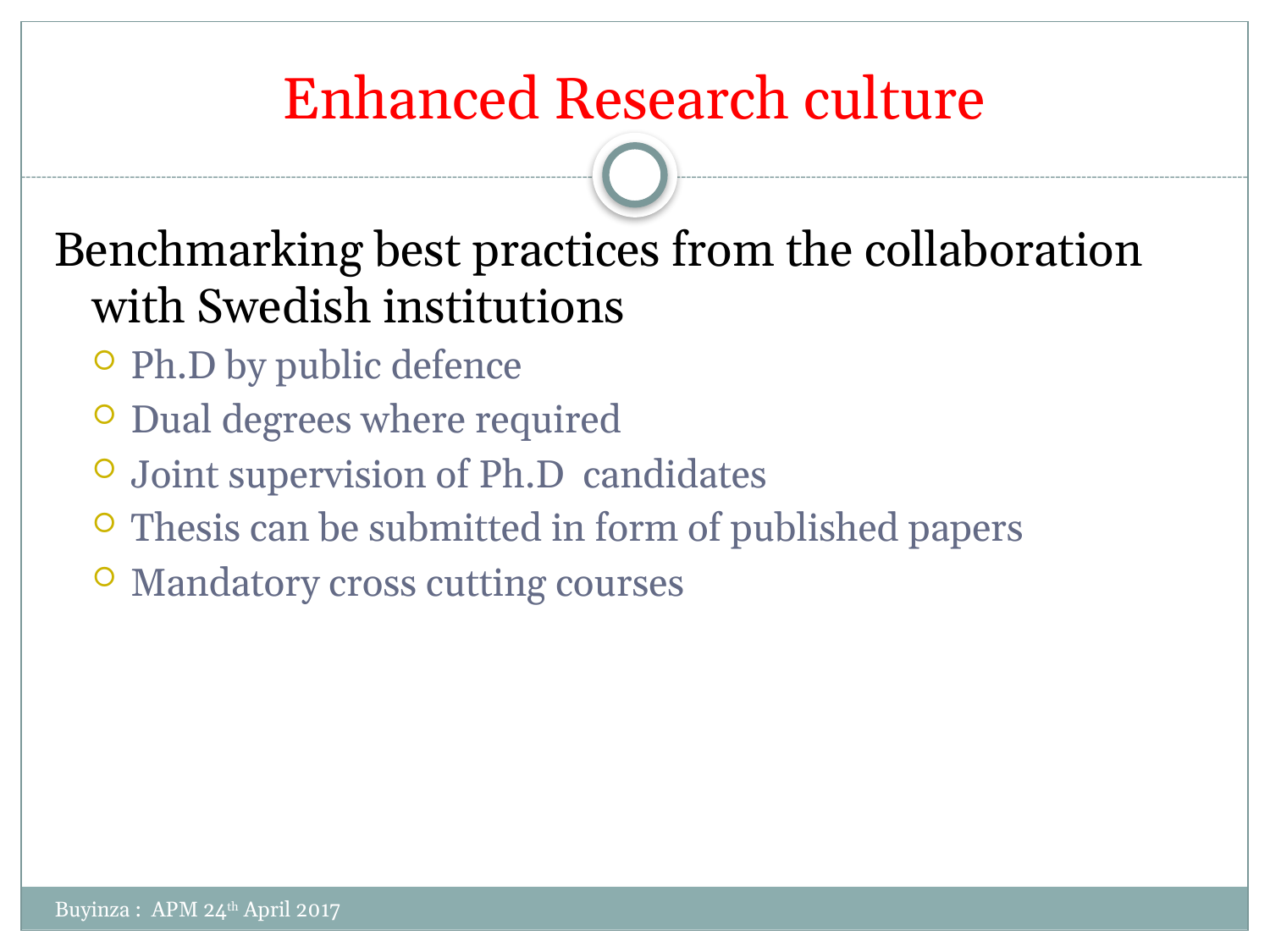

# Enhanced Research culture
Benchmarking best practices from the collaboration with Swedish institutions
Ph.D by public defence
Dual degrees where required
Joint supervision of Ph.D  candidates
Thesis can be submitted in form of published papers
Mandatory cross cutting courses

Buyinza :  APM 24th April 2017